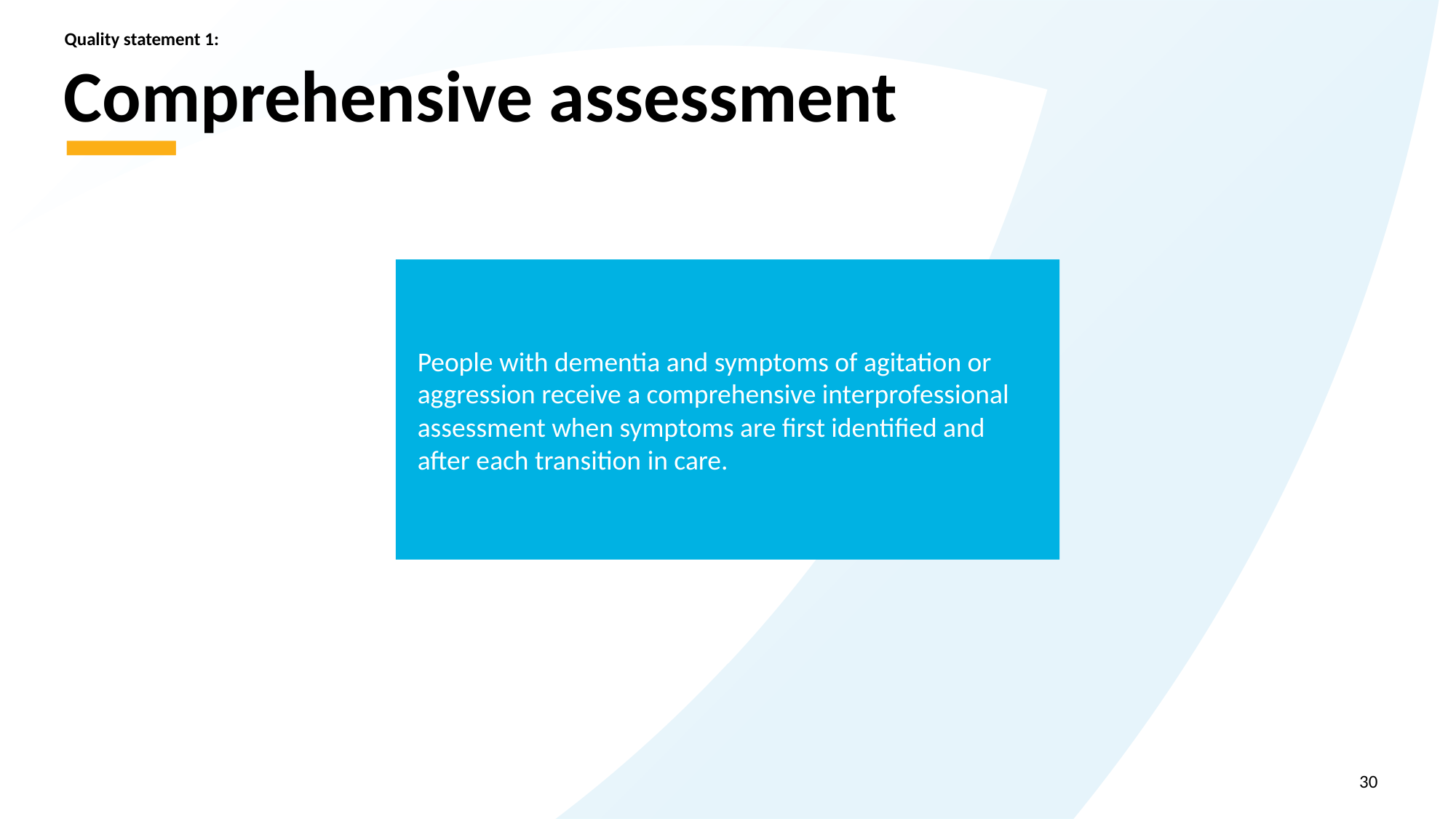

Quality statement 1:
# Comprehensive assessment
People with dementia and symptoms of agitation or aggression receive a comprehensive interprofessional assessment when symptoms are first identified and after each transition in care.
30